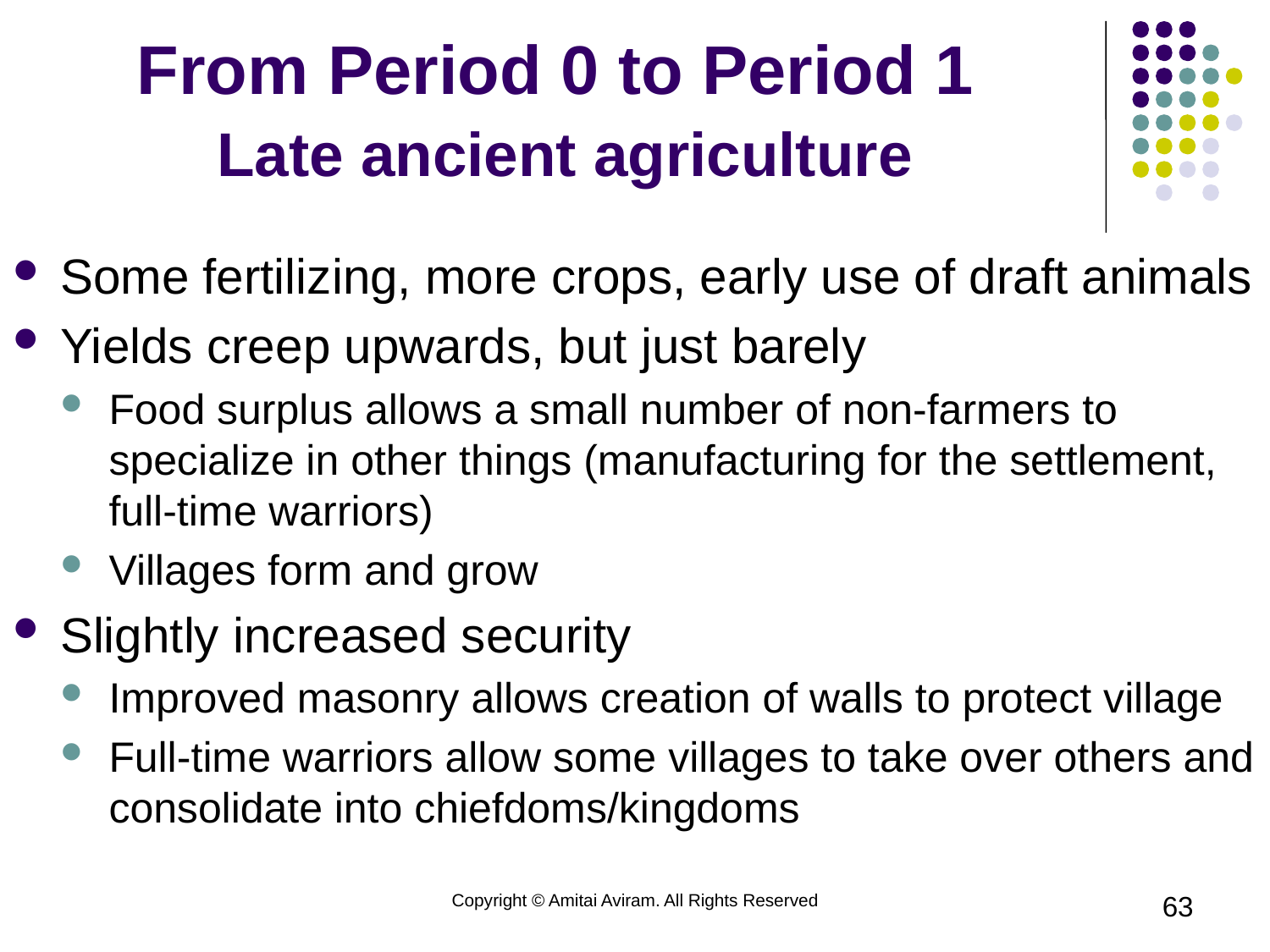

# From Period 0 to Period 1 Late ancient agriculture
Some fertilizing, more crops, early use of draft animals
Yields creep upwards, but just barely
Food surplus allows a small number of non-farmers to specialize in other things (manufacturing for the settlement, full-time warriors)
Villages form and grow
Slightly increased security
Improved masonry allows creation of walls to protect village
Full-time warriors allow some villages to take over others and consolidate into chiefdoms/kingdoms
Copyright © Amitai Aviram. All Rights Reserved
63